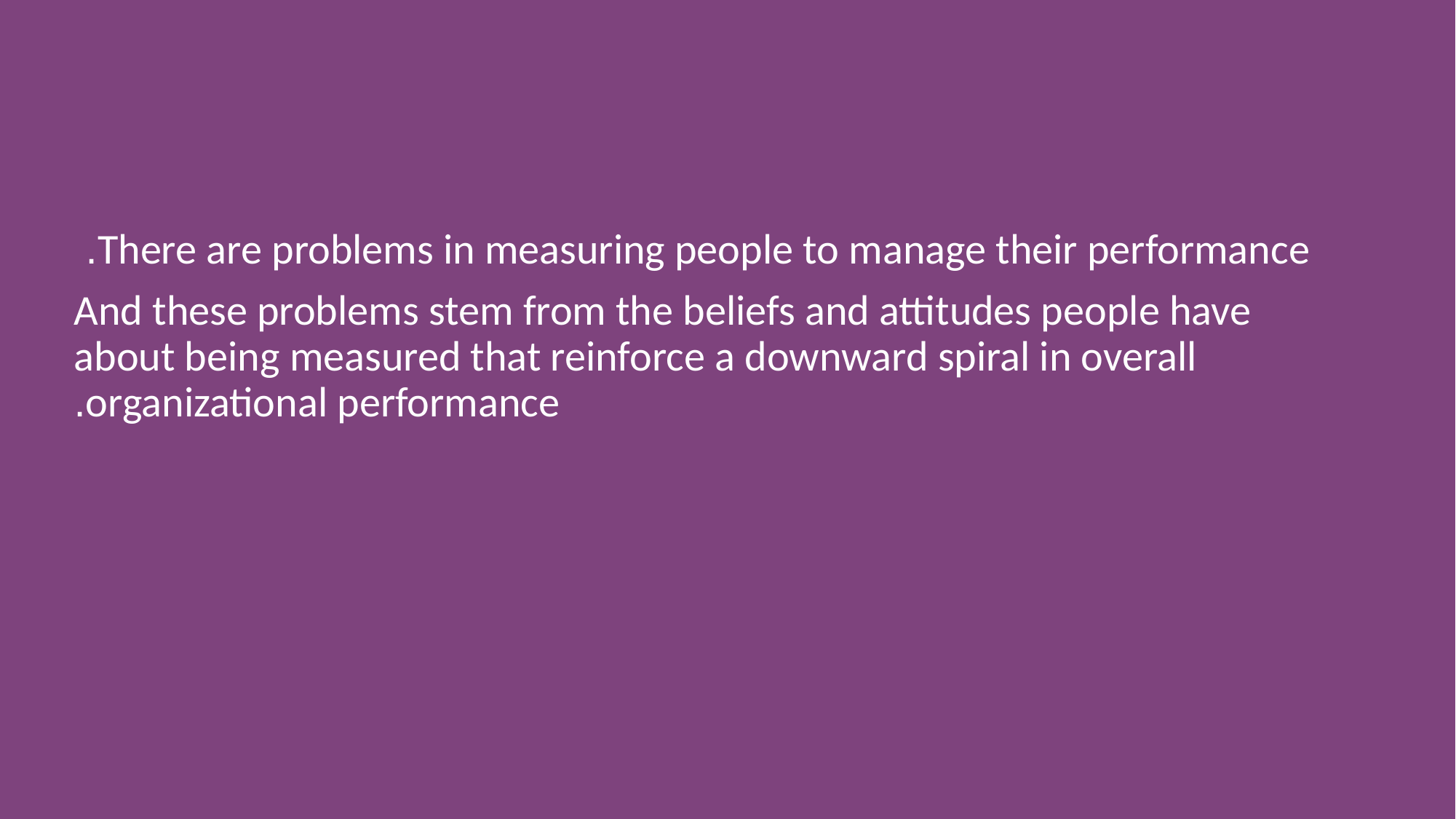

There are problems in measuring people to manage their performance.
And these problems stem from the beliefs and attitudes people have about being measured that reinforce a downward spiral in overall organizational performance.